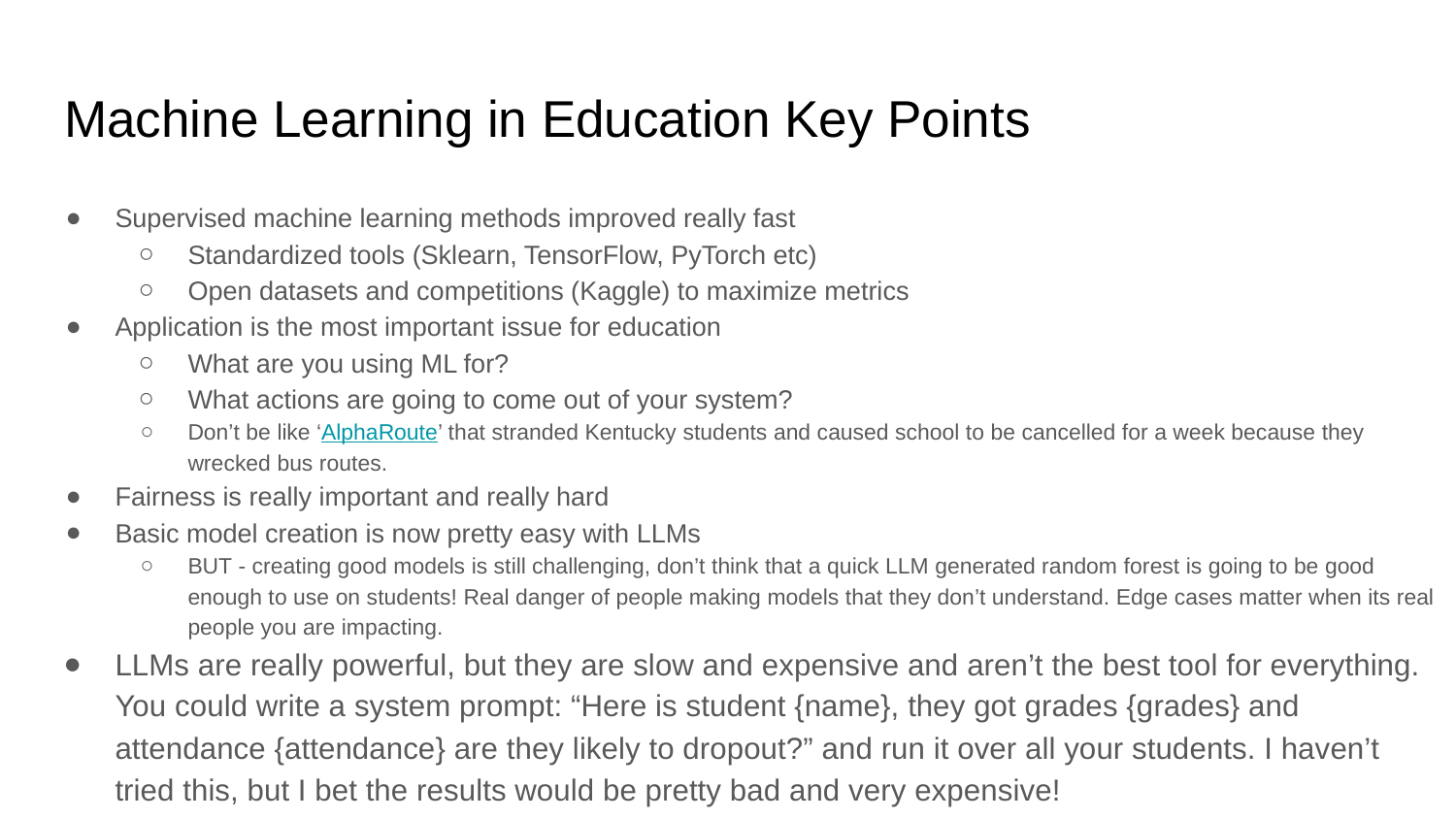

# Machine Learning in Education Key Points
Supervised machine learning methods improved really fast
Standardized tools (Sklearn, TensorFlow, PyTorch etc)
Open datasets and competitions (Kaggle) to maximize metrics
Application is the most important issue for education
What are you using ML for?
What actions are going to come out of your system?
Don’t be like ‘AlphaRoute’ that stranded Kentucky students and caused school to be cancelled for a week because they wrecked bus routes.
Fairness is really important and really hard
Basic model creation is now pretty easy with LLMs
BUT - creating good models is still challenging, don’t think that a quick LLM generated random forest is going to be good enough to use on students! Real danger of people making models that they don’t understand. Edge cases matter when its real people you are impacting.
LLMs are really powerful, but they are slow and expensive and aren’t the best tool for everything. You could write a system prompt: “Here is student {name}, they got grades {grades} and attendance {attendance} are they likely to dropout?” and run it over all your students. I haven’t tried this, but I bet the results would be pretty bad and very expensive!